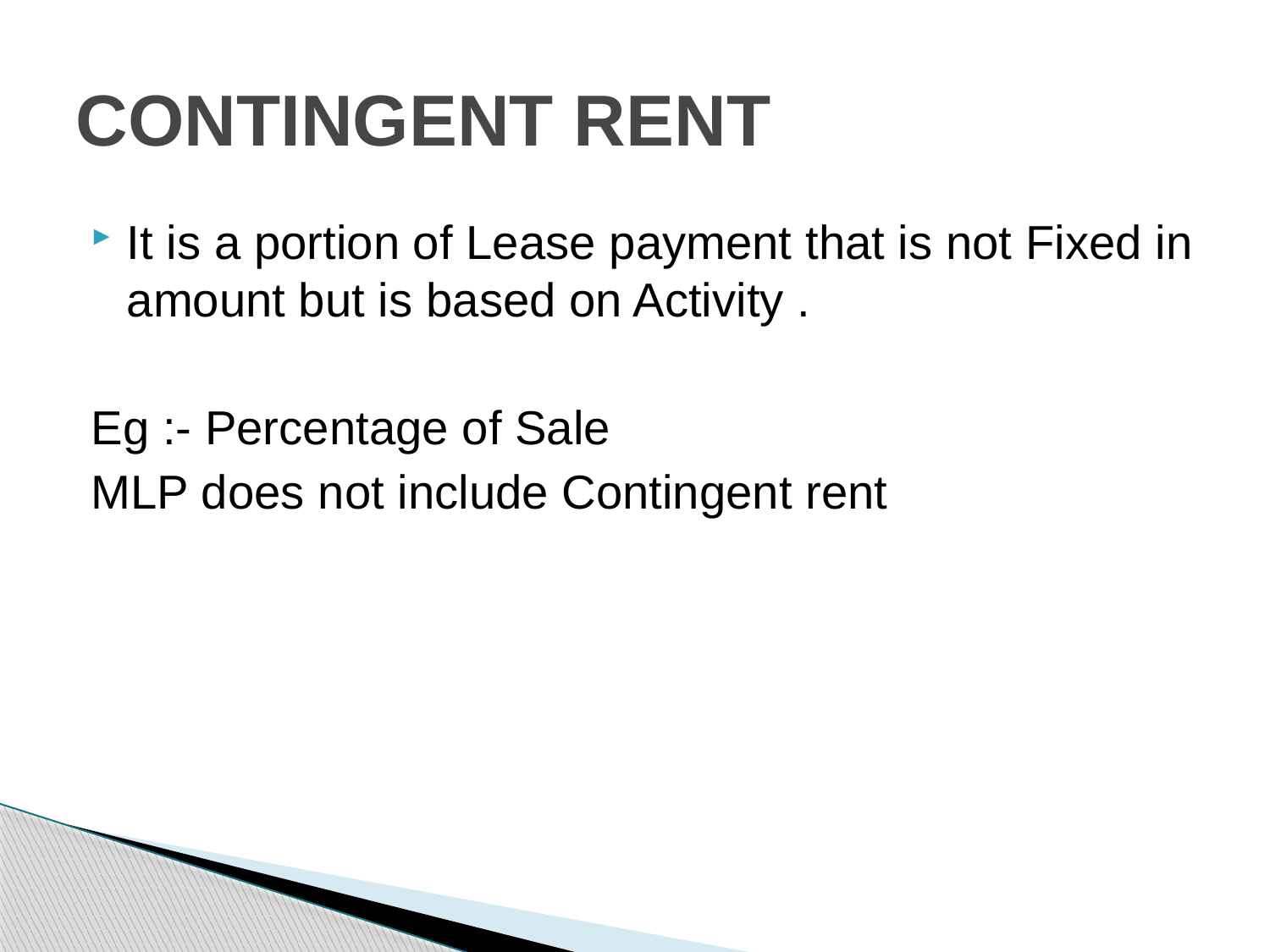

# CONTINGENT RENT
It is a portion of Lease payment that is not Fixed in amount but is based on Activity .

Eg :- Percentage of Sale
MLP does not include Contingent rent